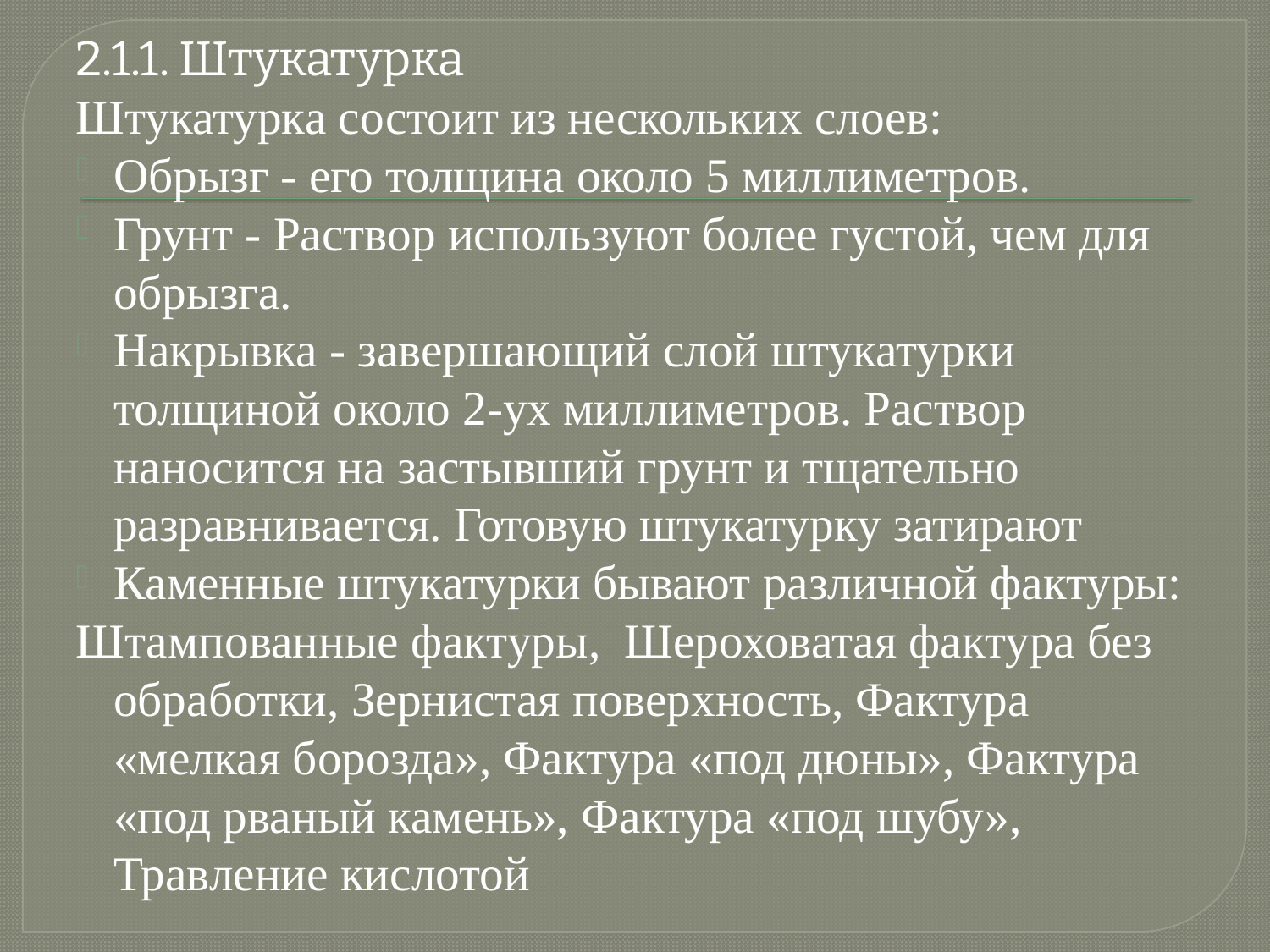

2.1.1. Штукатурка
Штукатурка состоит из нескольких слоев:
Обрызг - его толщина около 5 миллиметров.
Грунт - Раствор используют более густой, чем для обрызга.
Накрывка - завершающий слой штукатурки толщиной около 2-ух миллиметров. Раствор наносится на застывший грунт и тщательно разравнивается. Готовую штукатурку затирают
Каменные штукатурки бывают различной фактуры:
Штампованные фактуры,  Шероховатая фактура без обработки, Зернистая поверхность, Фактура «мелкая борозда», Фактура «под дюны», Фактура «под рваный камень», Фактура «под шубу», Травление кислотой